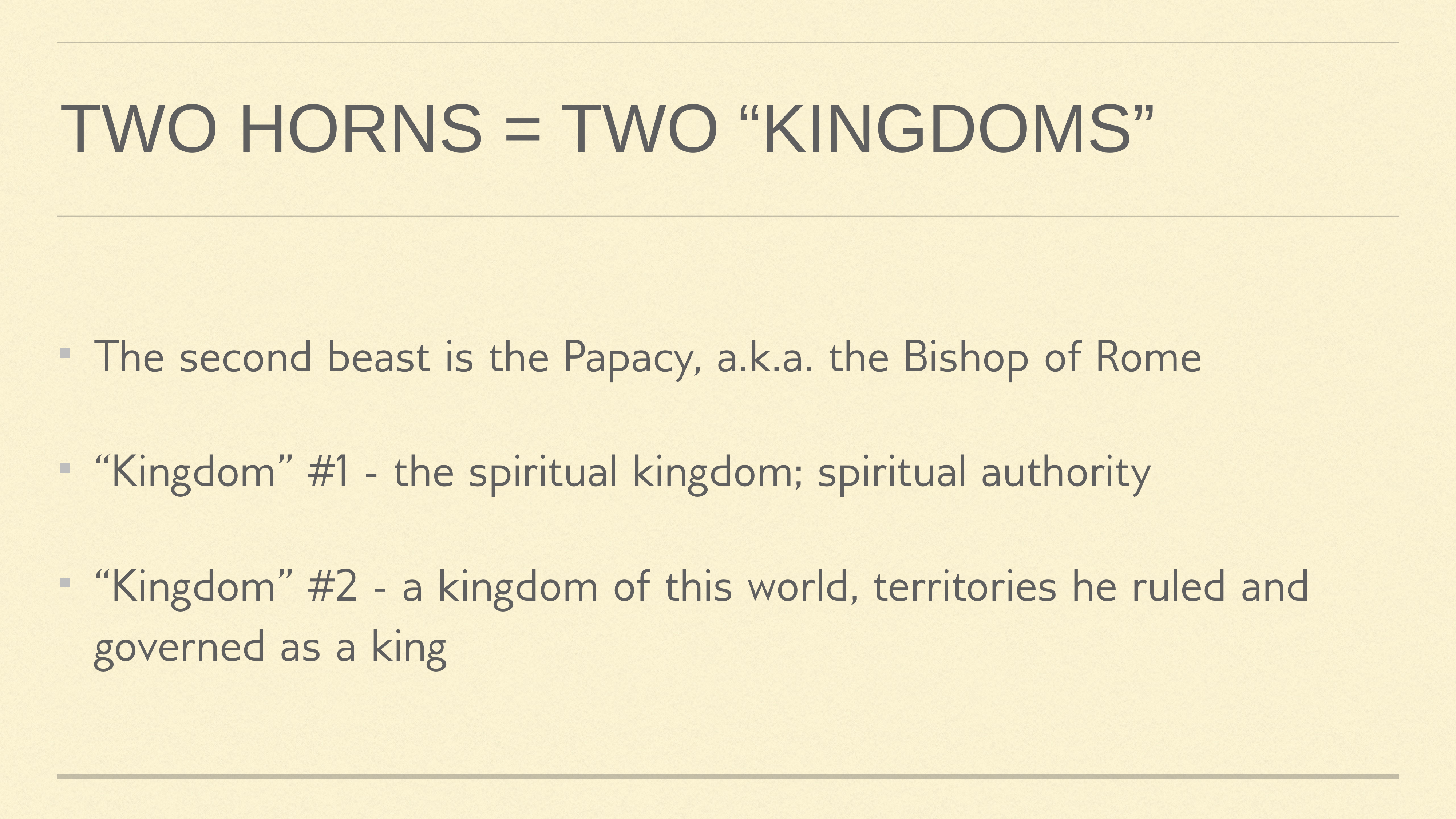

# Two horns = two “kingdoms”
The second beast is the Papacy, a.k.a. the Bishop of Rome
“Kingdom” #1 - the spiritual kingdom; spiritual authority
“Kingdom” #2 - a kingdom of this world, territories he ruled and governed as a king